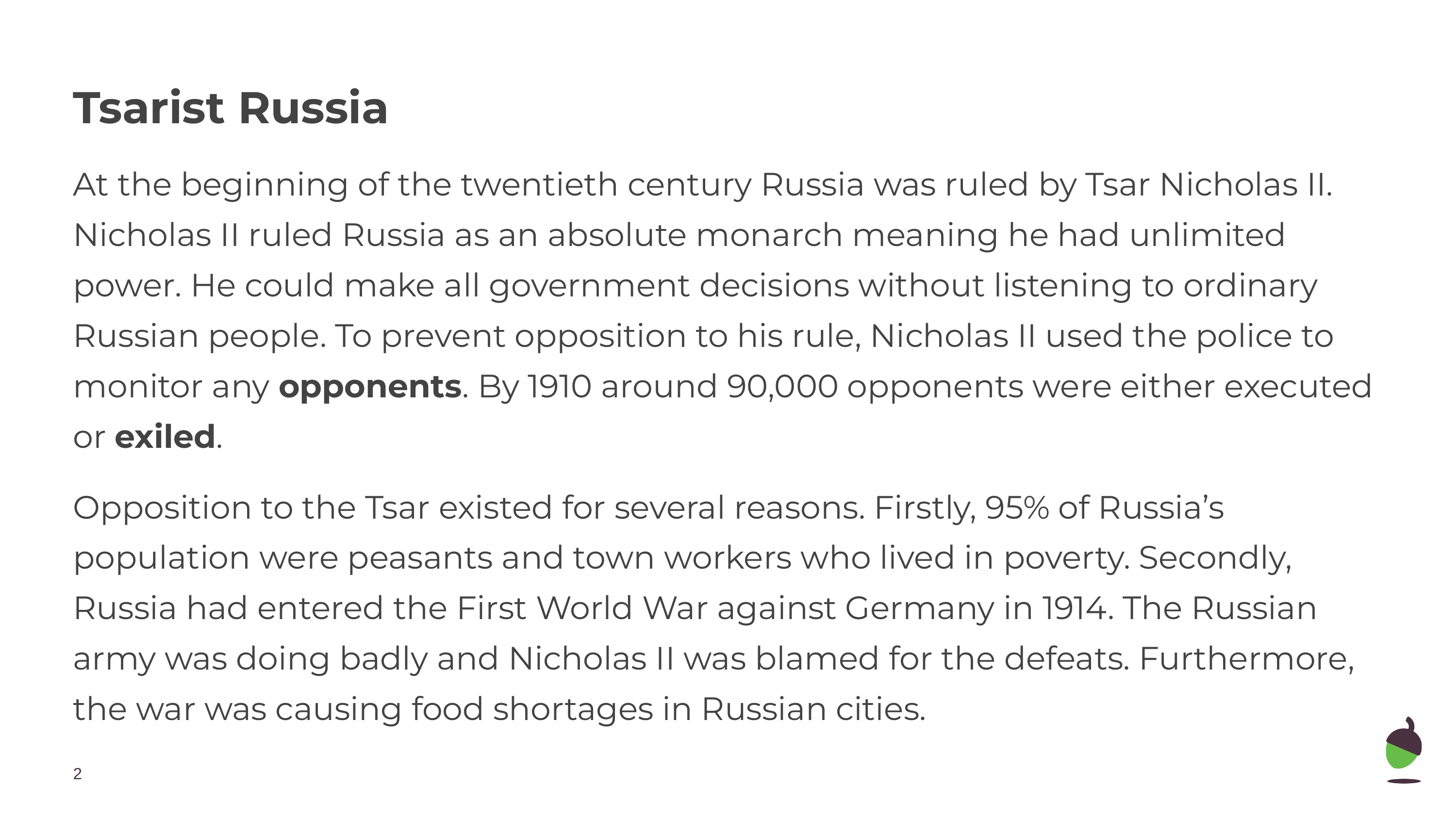

# Tsarist Russia
At the beginning of the twentieth century Russia was ruled by Tsar Nicholas II. Nicholas II ruled Russia as an absolute monarch meaning he had unlimited power. He could make all government decisions without listening to ordinary Russian people. To prevent opposition to his rule, Nicholas II used the police to monitor any opponents. By 1910 around 90,000 opponents were either executed or exiled.
Opposition to the Tsar existed for several reasons. Firstly, 95% of Russia’s population were peasants and town workers who lived in poverty. Secondly, Russia had entered the First World War against Germany in 1914. The Russian army was doing badly and Nicholas II was blamed for the defeats. Furthermore, the war was causing food shortages in Russian cities.
2